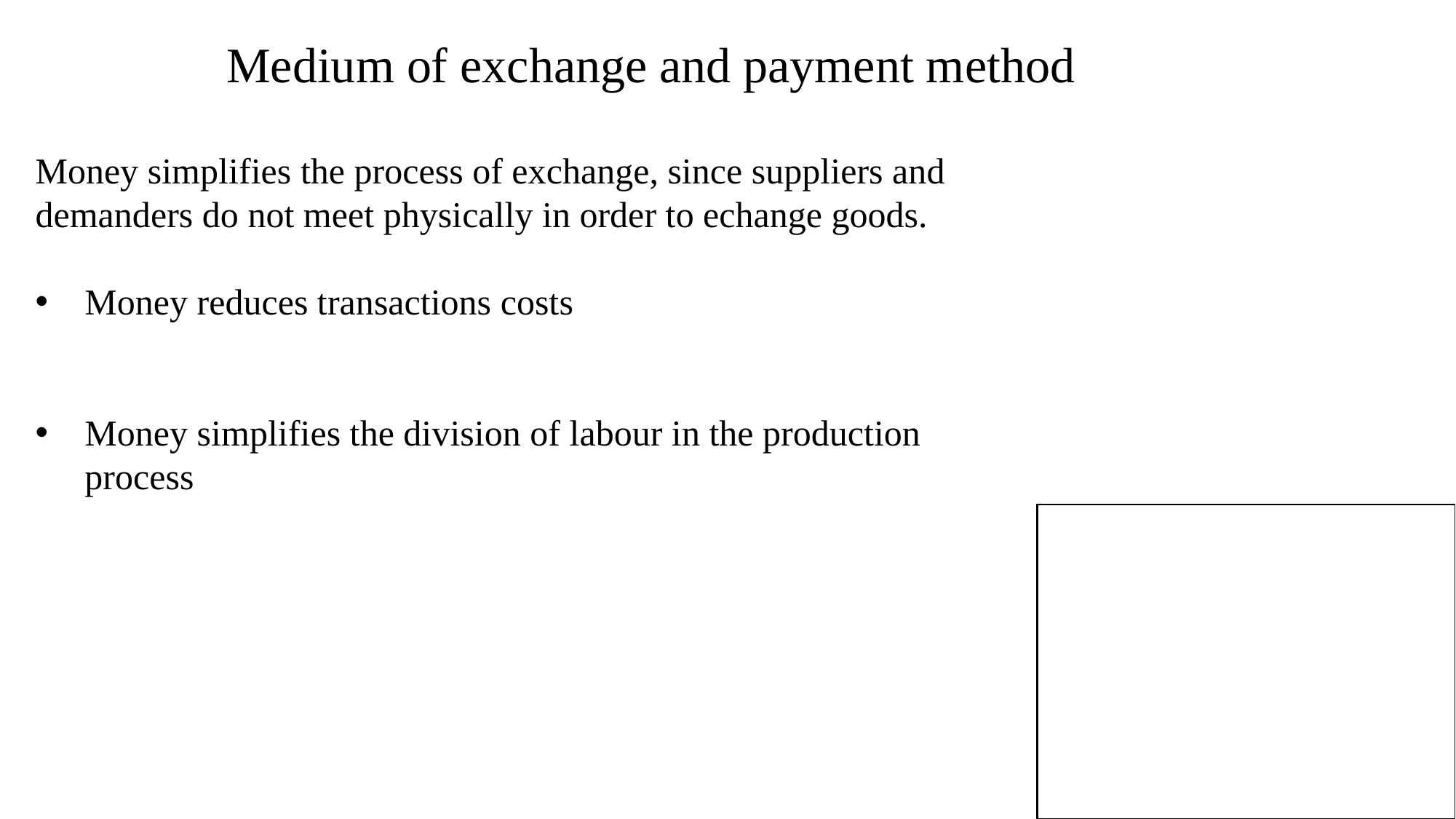

Medium of exchange and payment method

Money simplifies the process of exchange, since suppliers and demanders do not meet physically in order to echange goods.

Money reduces transactions costs

Money simplifies the division of labour in the production process